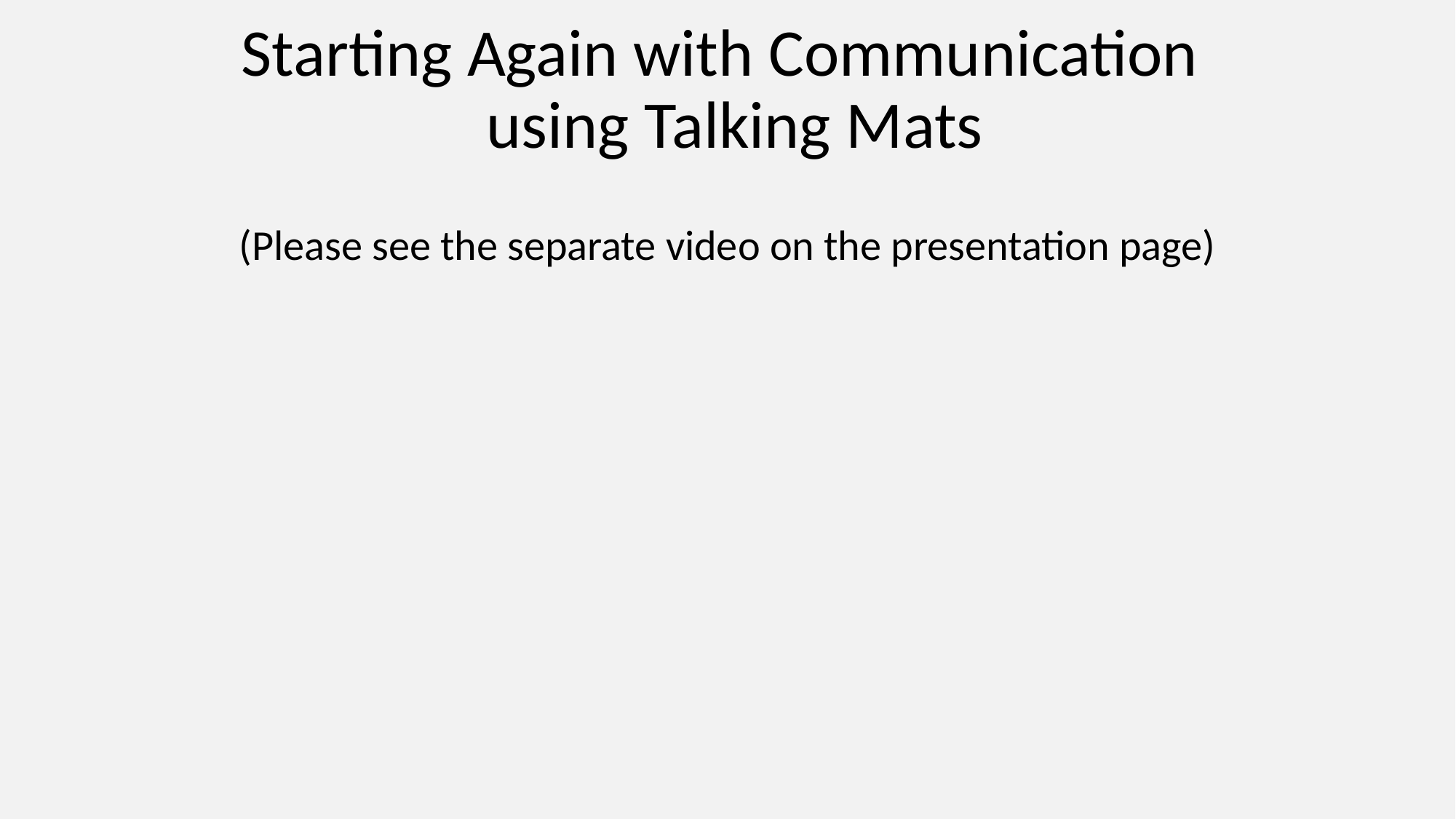

# Starting Again with Communication using Talking Mats
(Please see the separate video on the presentation page)